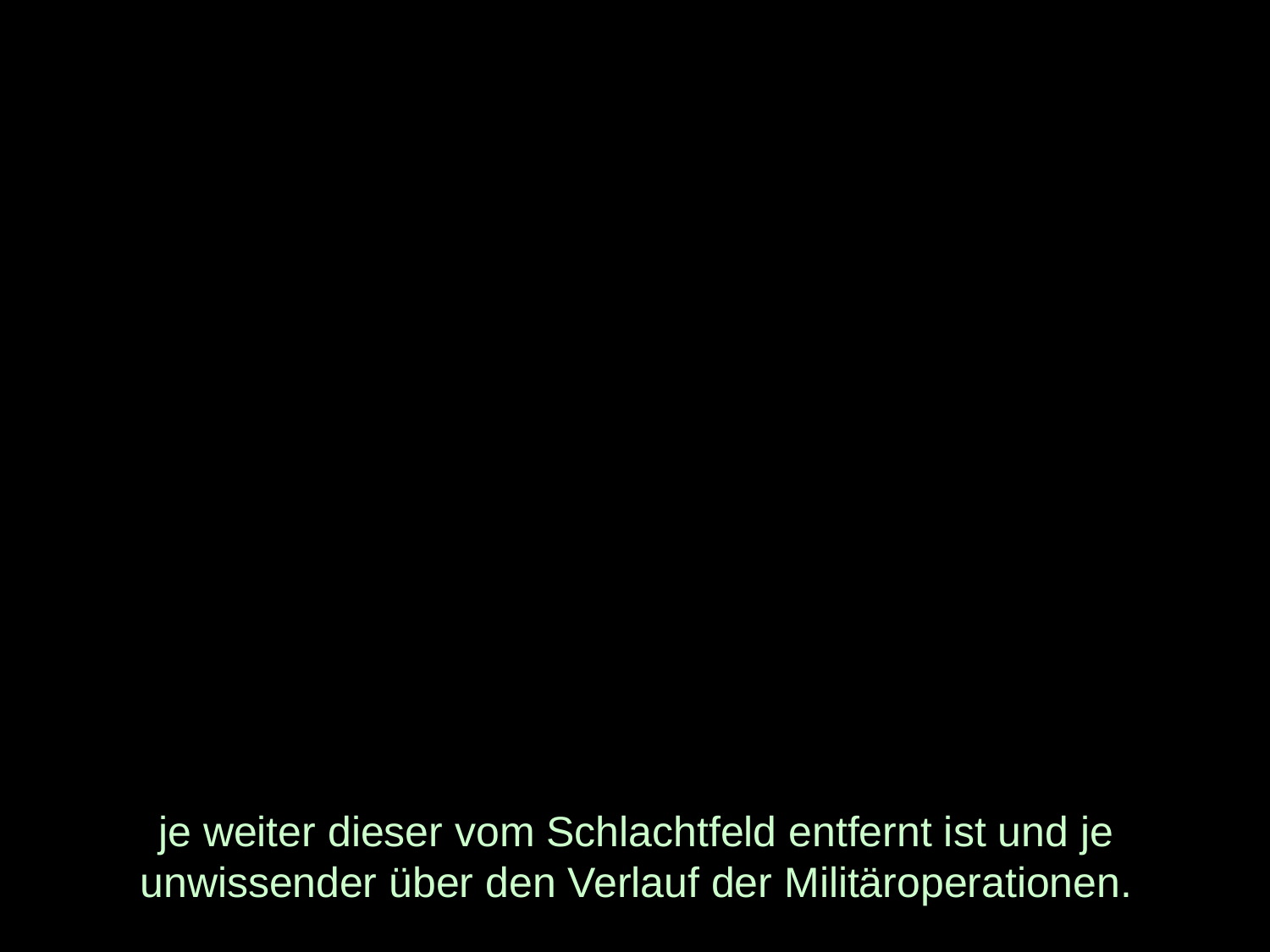

# je weiter dieser vom Schlachtfeld entfernt ist und je unwissender über den Verlauf der Militäroperationen.